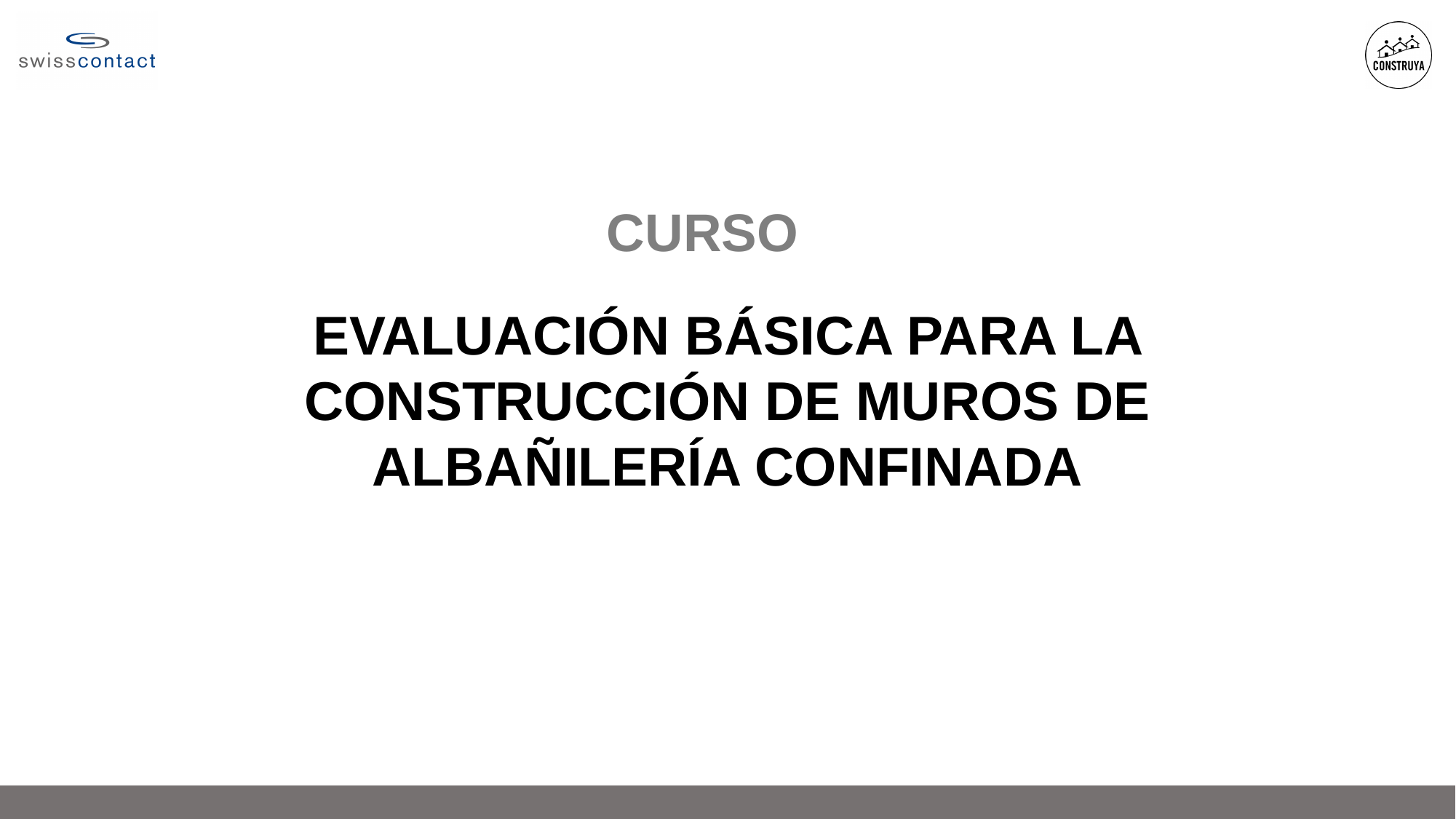

CURSO
EVALUACIÓN BÁSICA PARA LA CONSTRUCCIÓN DE MUROS DE ALBAÑILERÍA CONFINADA